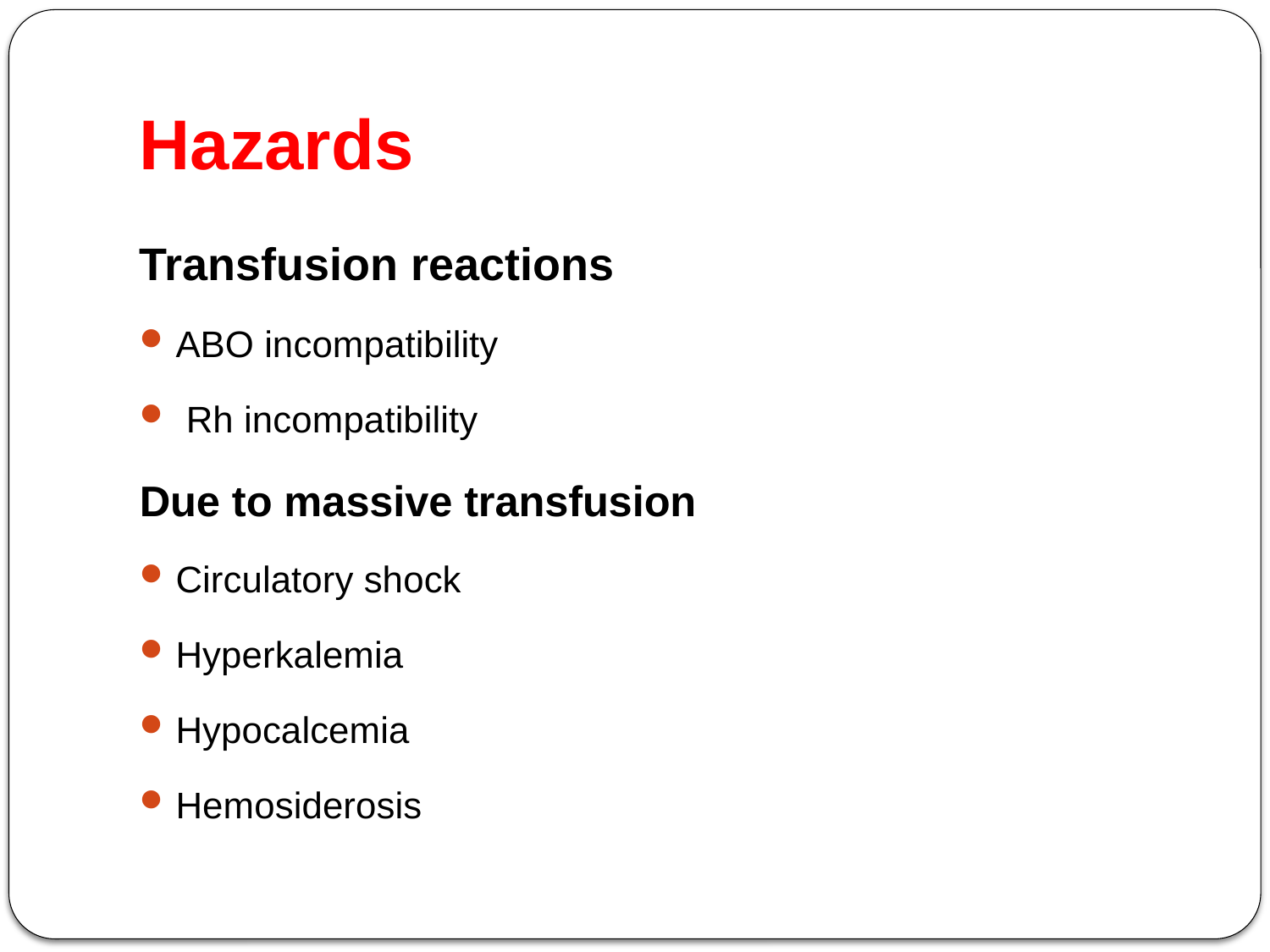

# Hazards
Transfusion reactions
ABO incompatibility
 Rh incompatibility
Due to massive transfusion
Circulatory shock
Hyperkalemia
Hypocalcemia
Hemosiderosis